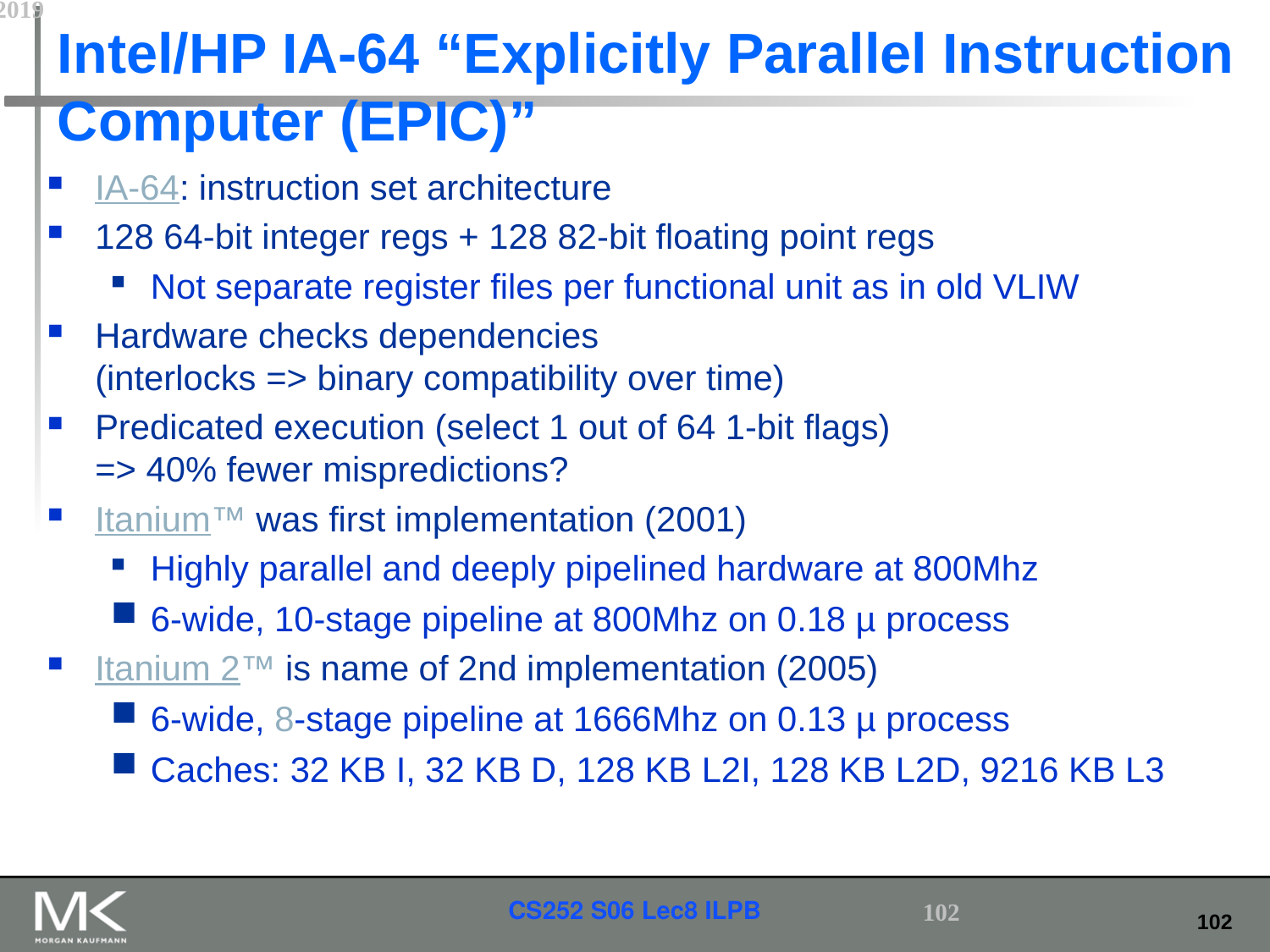

# Intel/HP IA-64 “Explicitly Parallel Instruction Computer (EPIC)”
IA-64: instruction set architecture
128 64-bit integer regs + 128 82-bit floating point regs
Not separate register files per functional unit as in old VLIW
Hardware checks dependencies
(interlocks => binary compatibility over time)
Predicated execution (select 1 out of 64 1-bit flags)
=> 40% fewer mispredictions?
Itanium™ was first implementation (2001)
Highly parallel and deeply pipelined hardware at 800Mhz
6-wide, 10-stage pipeline at 800Mhz on 0.18 µ process
Itanium 2™ is name of 2nd implementation (2005)
6-wide, 8-stage pipeline at 1666Mhz on 0.13 µ process
Caches: 32 KB I, 32 KB D, 128 KB L2I, 128 KB L2D, 9216 KB L3

3/5/2019
102
CS252 S06 Lec8 ILPB